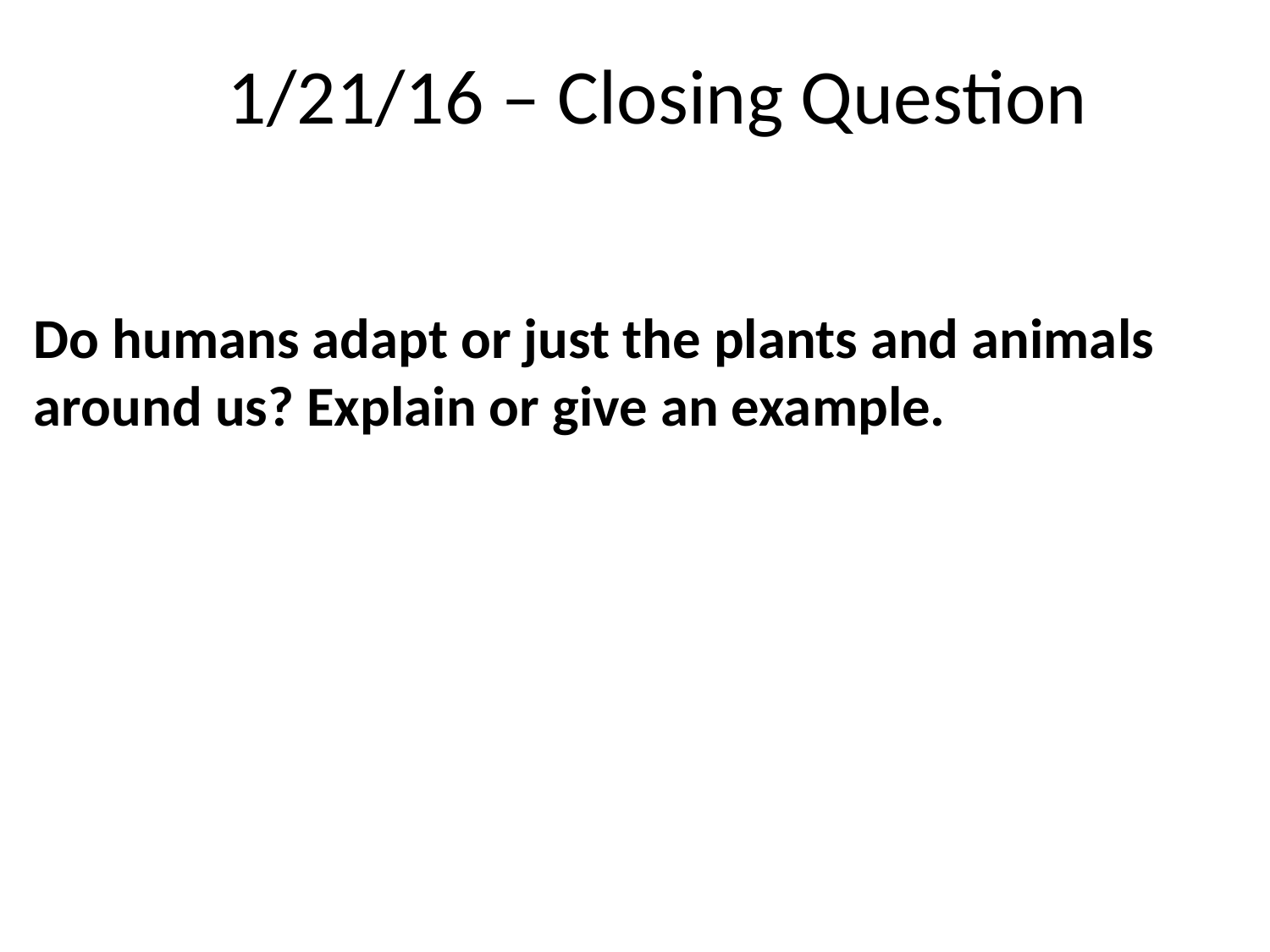

# 1/21/16 – Closing Question

Do humans adapt or just the plants and animals around us? Explain or give an example.